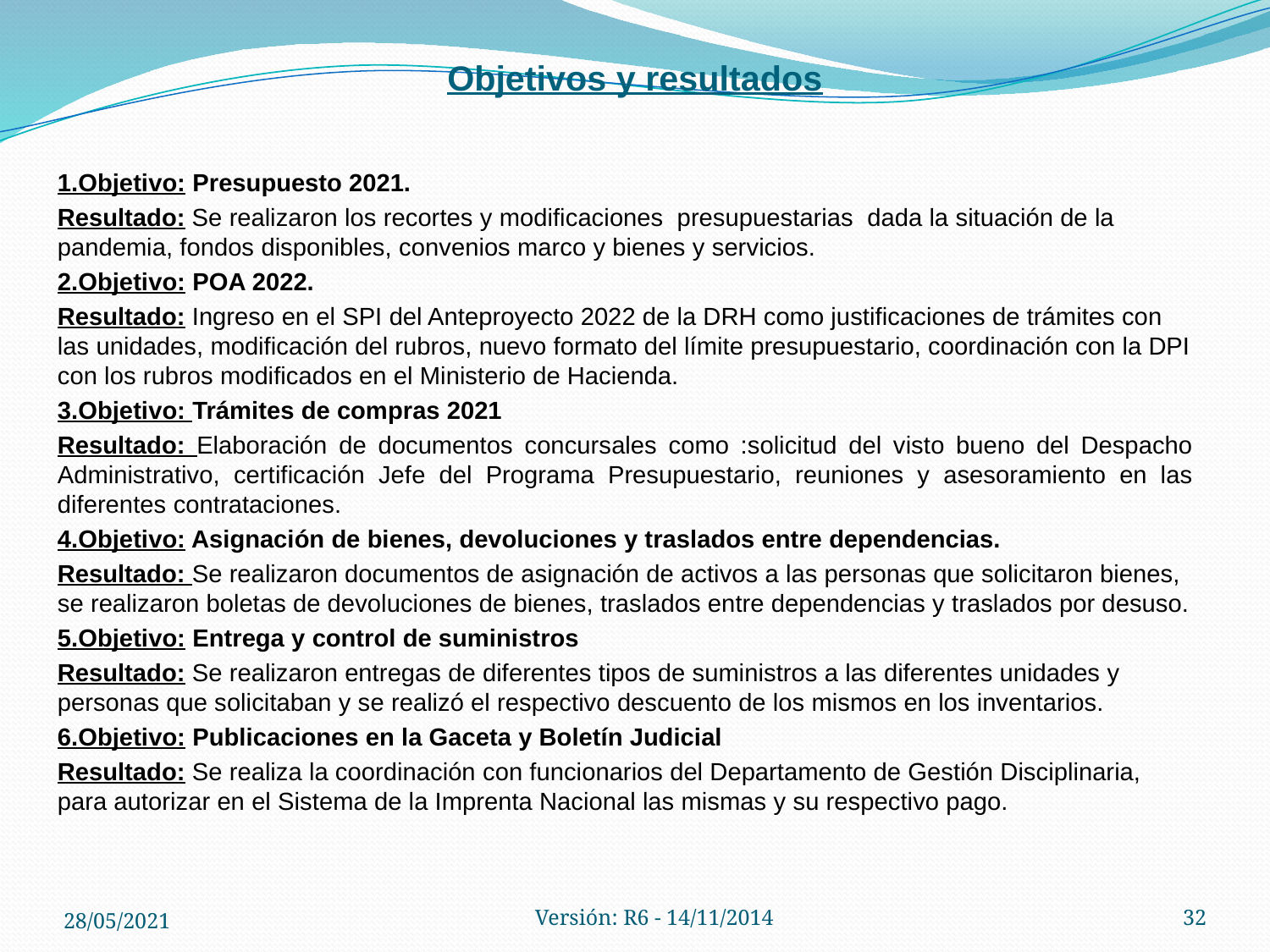

# Objetivos y resultados

1.Objetivo: Presupuesto 2021.
Resultado: Se realizaron los recortes y modificaciones  presupuestarias  dada la situación de la pandemia, fondos disponibles, convenios marco y bienes y servicios.
2.Objetivo: POA 2022.
Resultado: Ingreso en el SPI del Anteproyecto 2022 de la DRH como justificaciones de trámites con las unidades, modificación del rubros, nuevo formato del límite presupuestario, coordinación con la DPI con los rubros modificados en el Ministerio de Hacienda.
3.Objetivo: Trámites de compras 2021
Resultado: Elaboración de documentos concursales como :solicitud del visto bueno del Despacho Administrativo, certificación Jefe del Programa Presupuestario, reuniones y asesoramiento en las diferentes contrataciones.
4.Objetivo: Asignación de bienes, devoluciones y traslados entre dependencias.
Resultado: Se realizaron documentos de asignación de activos a las personas que solicitaron bienes, se realizaron boletas de devoluciones de bienes, traslados entre dependencias y traslados por desuso.
5.Objetivo: Entrega y control de suministros
Resultado: Se realizaron entregas de diferentes tipos de suministros a las diferentes unidades y personas que solicitaban y se realizó el respectivo descuento de los mismos en los inventarios.
6.Objetivo: Publicaciones en la Gaceta y Boletín Judicial
Resultado: Se realiza la coordinación con funcionarios del Departamento de Gestión Disciplinaria, para autorizar en el Sistema de la Imprenta Nacional las mismas y su respectivo pago.

28/05/2021
Versión: R6 - 14/11/2014
32